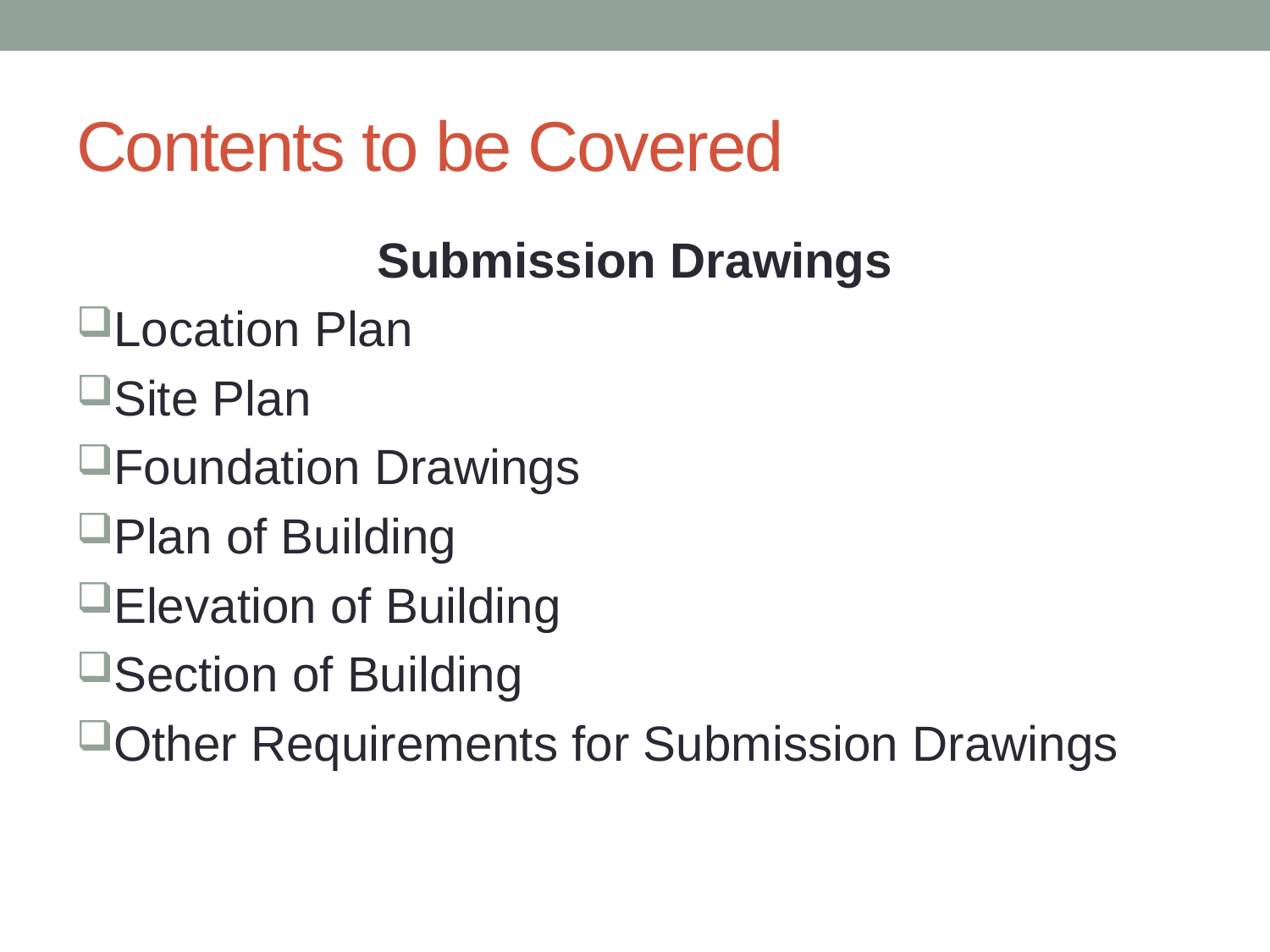

# Contents to be Covered
Submission Drawings
Location Plan
Site Plan
Foundation Drawings
Plan of Building
Elevation of Building
Section of Building
Other Requirements for Submission Drawings